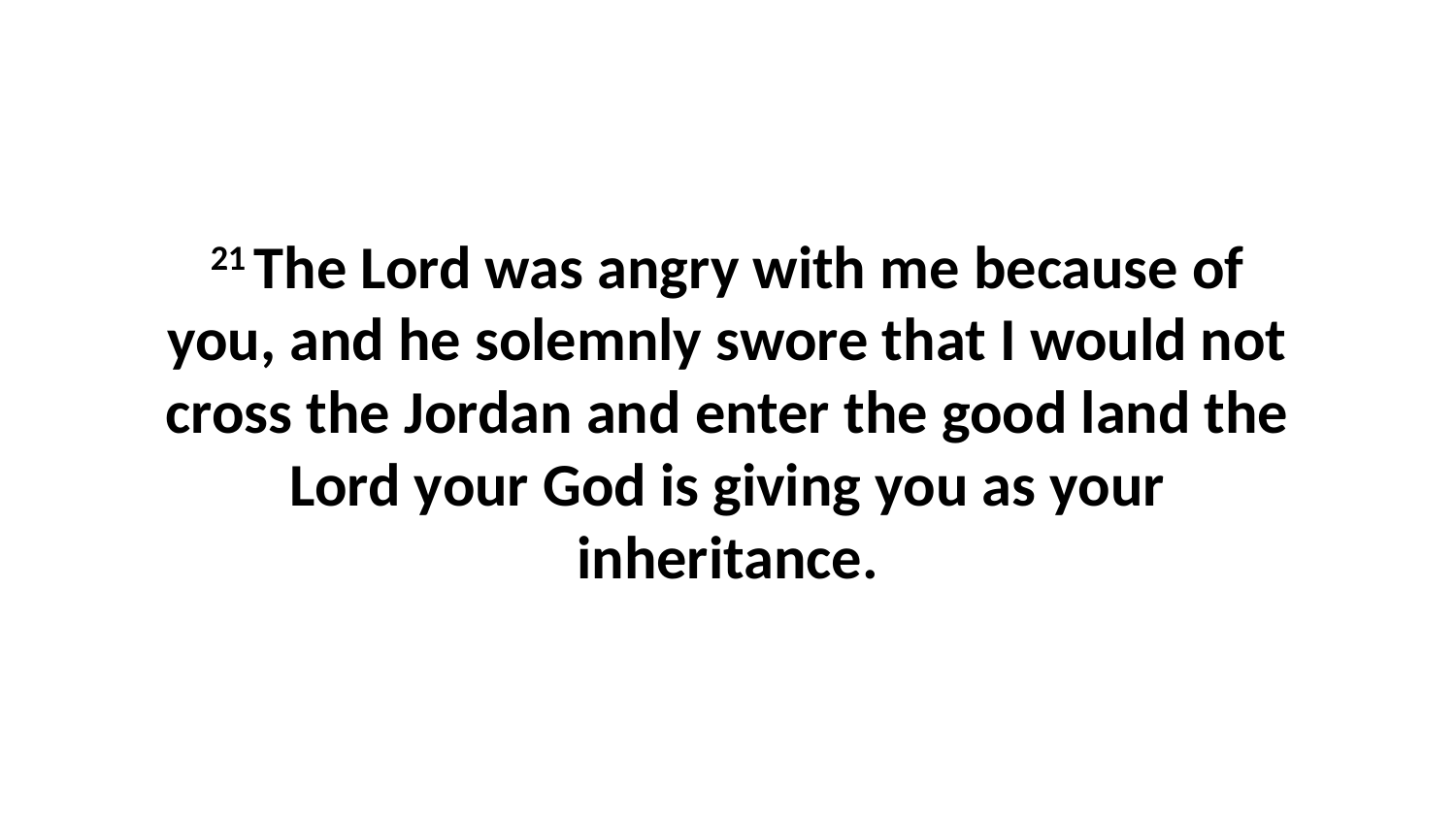

21 The Lord was angry with me because of you, and he solemnly swore that I would not cross the Jordan and enter the good land the Lord your God is giving you as your inheritance.